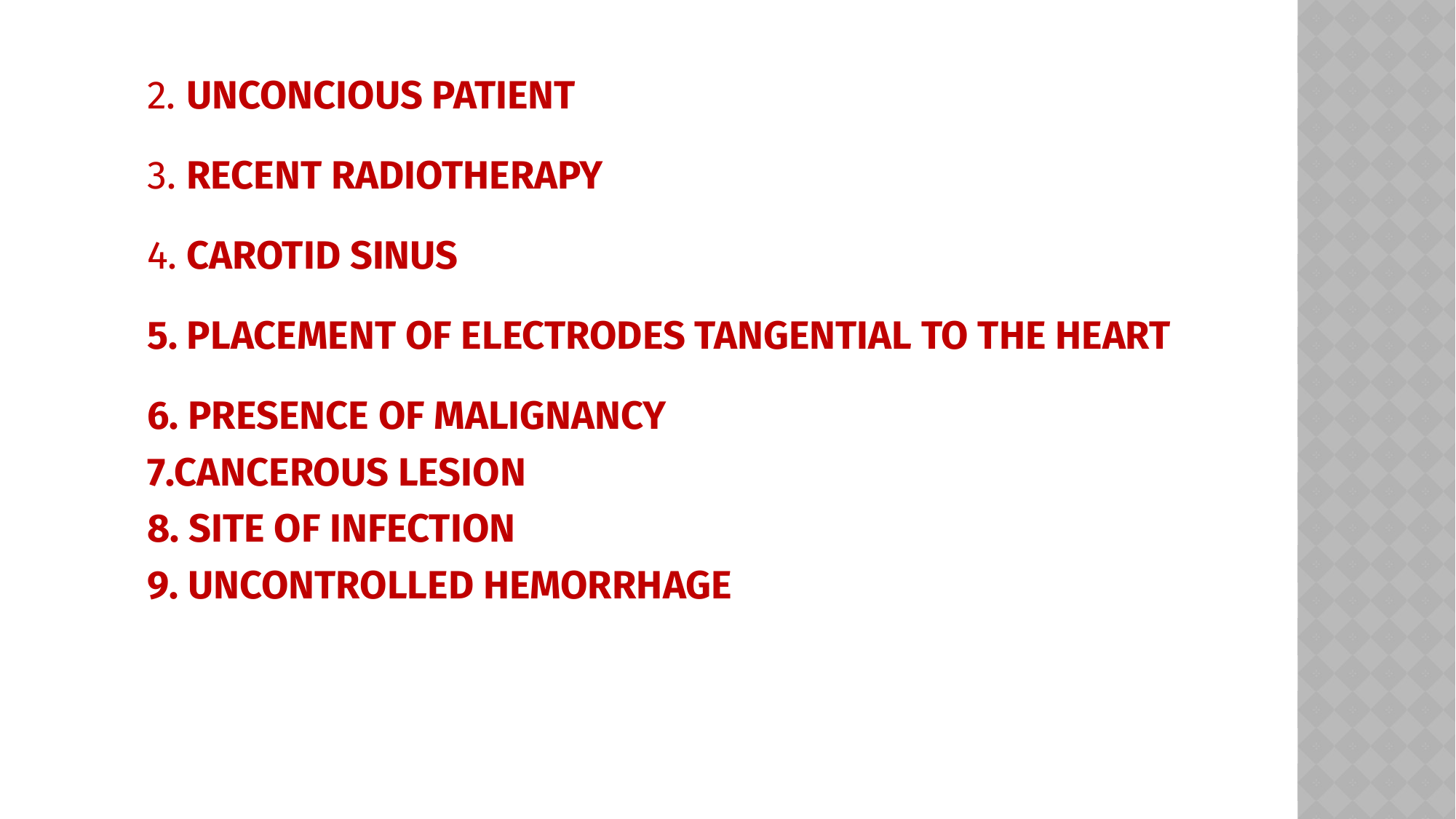

2. UNCONCIOUS PATIENT
3. RECENT RADIOTHERAPY
4. CAROTID SINUS
5. PLACEMENT OF ELECTRODES TANGENTIAL TO THE HEART
6. PRESENCE OF MALIGNANCY
7.CANCEROUS LESION
8. SITE OF INFECTION
9. UNCONTROLLED HEMORRHAGE